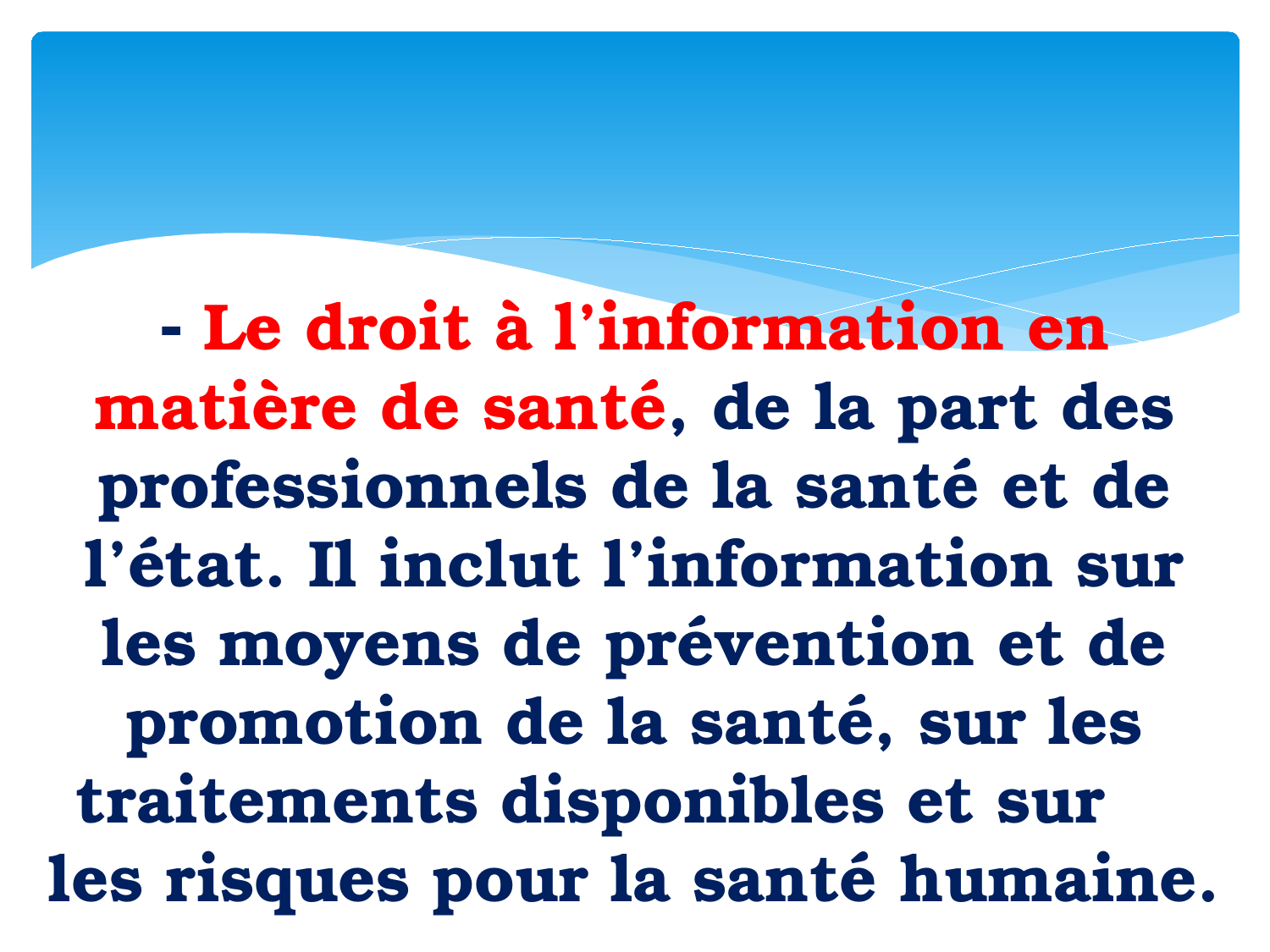

# - Le droit à l’information en matière de santé, de la part des professionnels de la santé et de l’état. Il inclut l’information sur les moyens de prévention et de promotion de la santé, sur les traitements disponibles et sur     les risques pour la santé humaine.